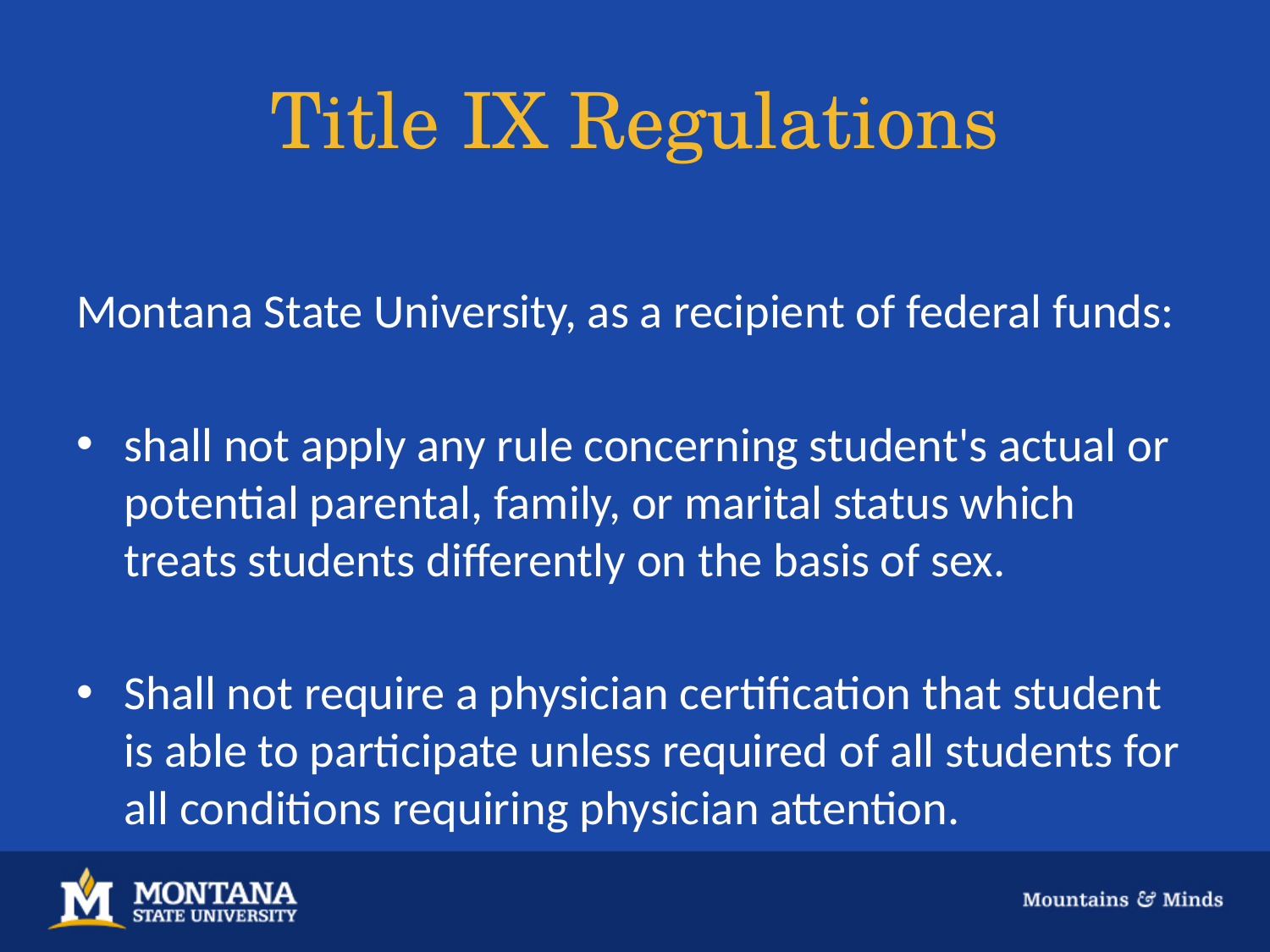

# Title IX Regulations

Montana State University, as a recipient of federal funds:

shall not apply any rule concerning student's actual or potential parental, family, or marital status which treats students differently on the basis of sex.

Shall not require a physician certification that student is able to participate unless required of all students for all conditions requiring physician attention.